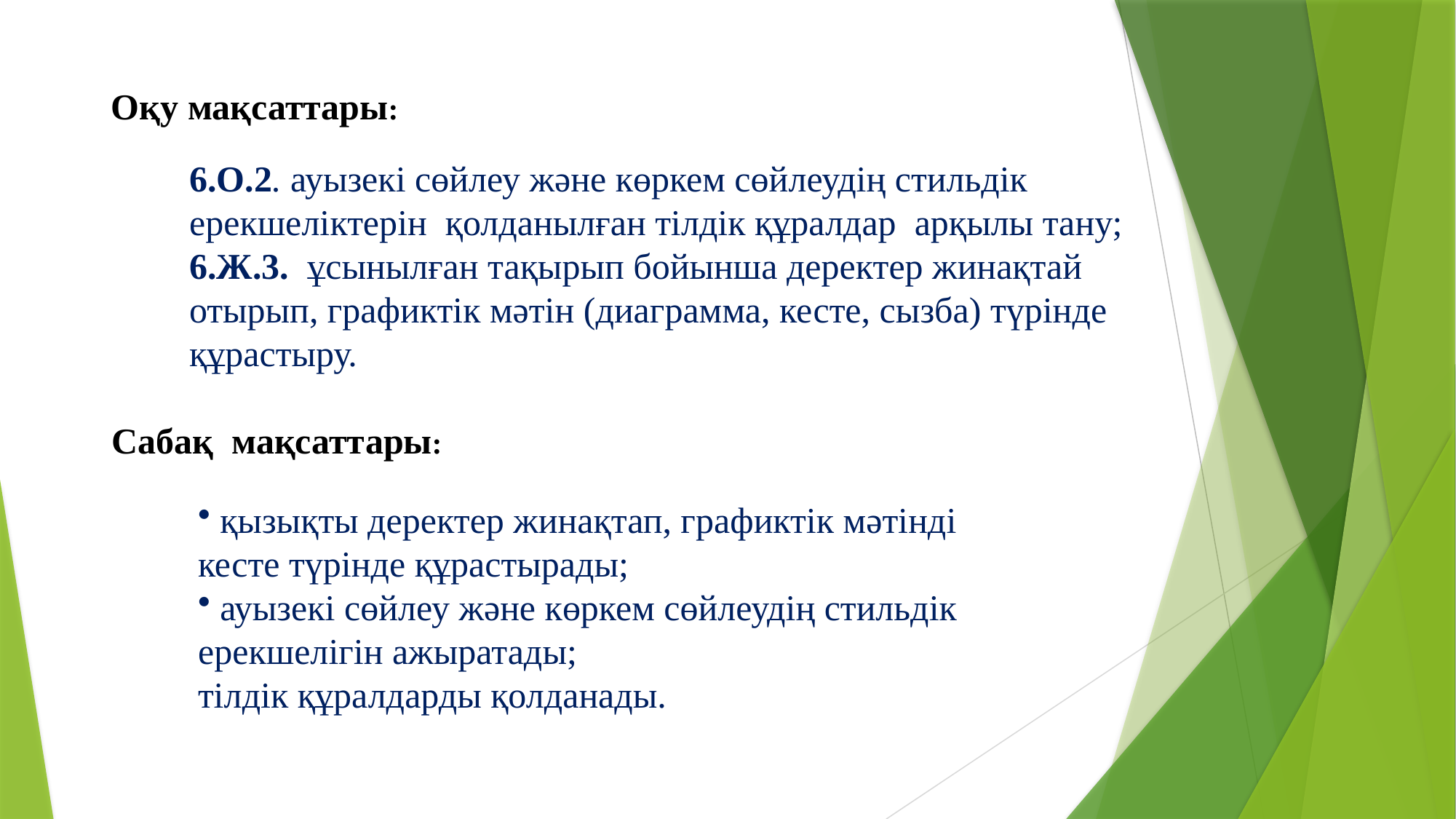

Оқу мақсаттары:
6.О.2. ауызекі сөйлеу және көркем сөйлеудің стильдік ерекшеліктерін  қолданылған тілдік құралдар  арқылы тану;
6.Ж.3.  ұсынылған тақырып бойынша деректер жинақтай отырып, графиктік мәтін (диаграмма, кесте, сызба) түрінде құрастыру.
Сабақ  мақсаттары:
 қызықты деректер жинақтап, графиктік мәтінді кесте түрінде құрастырады;
 ауызекі сөйлеу және көркем сөйлеудің стильдік ерекшелігін ажыратады;
тілдік құралдарды қолданады.